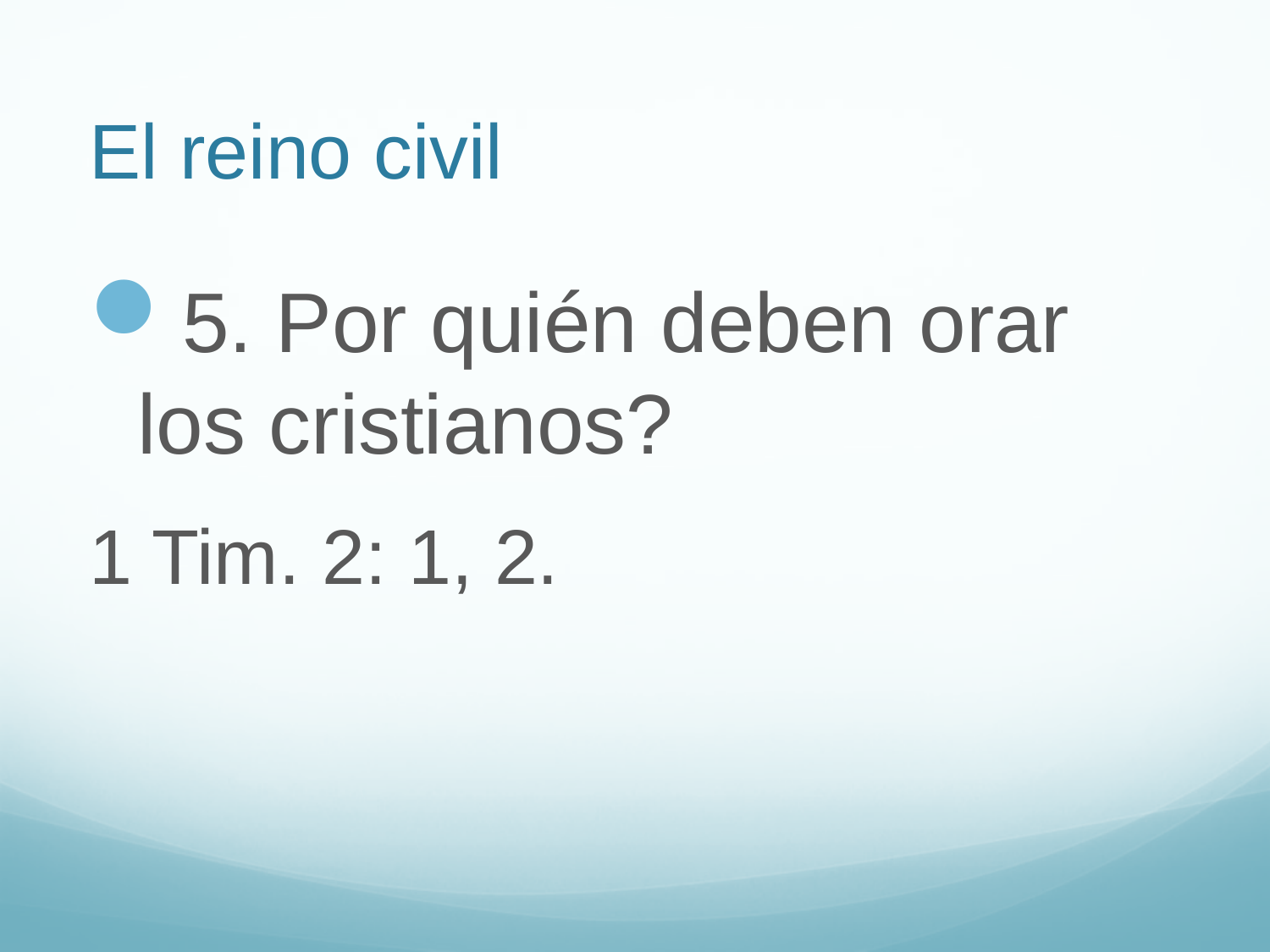

# El reino civil
5. Por quién deben orar los cristianos?
1 Tim. 2: 1, 2.